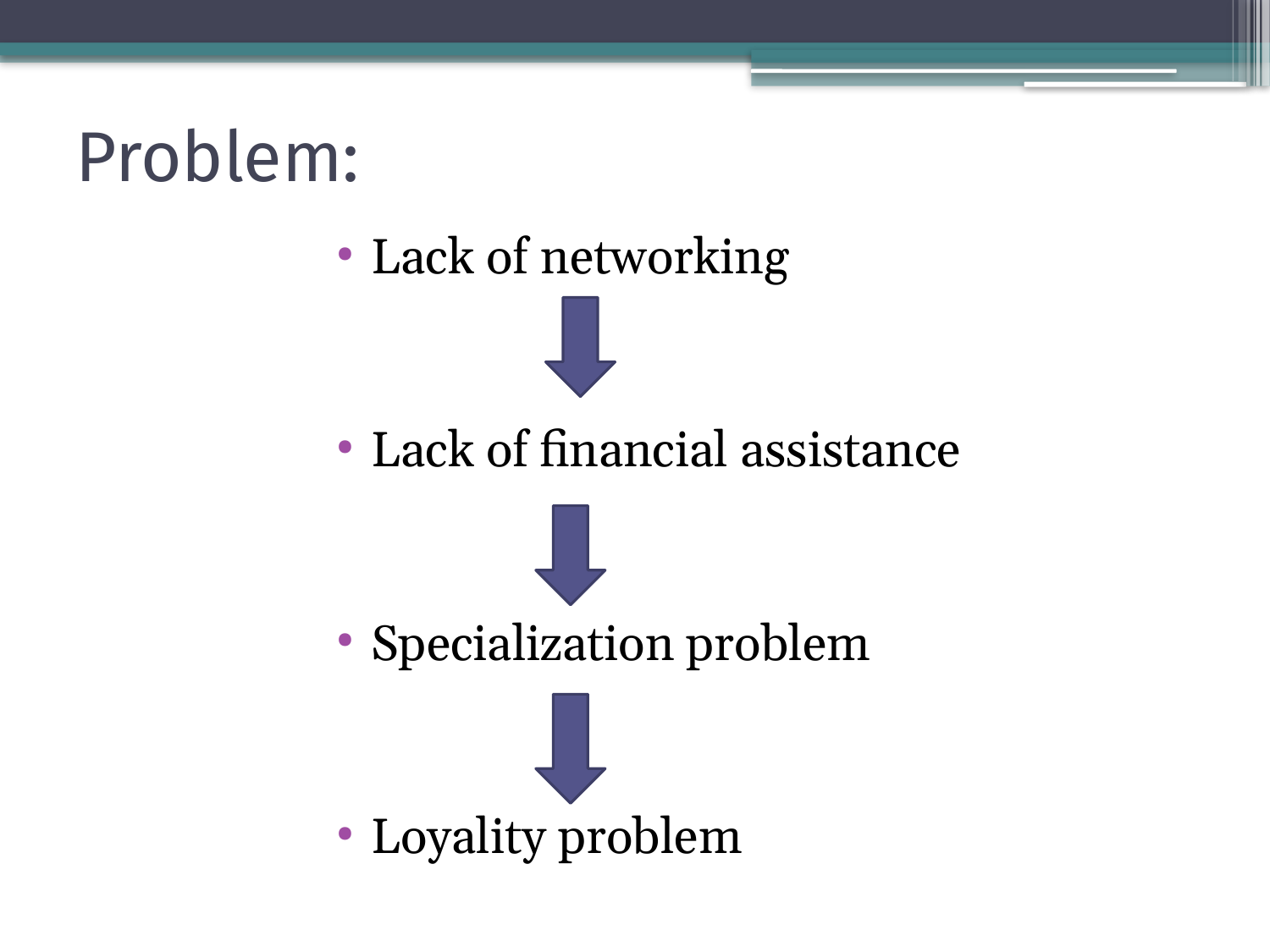

# Problem:
Lack of networking

Lack of financial assistance

Specialization problem

Loyality problem